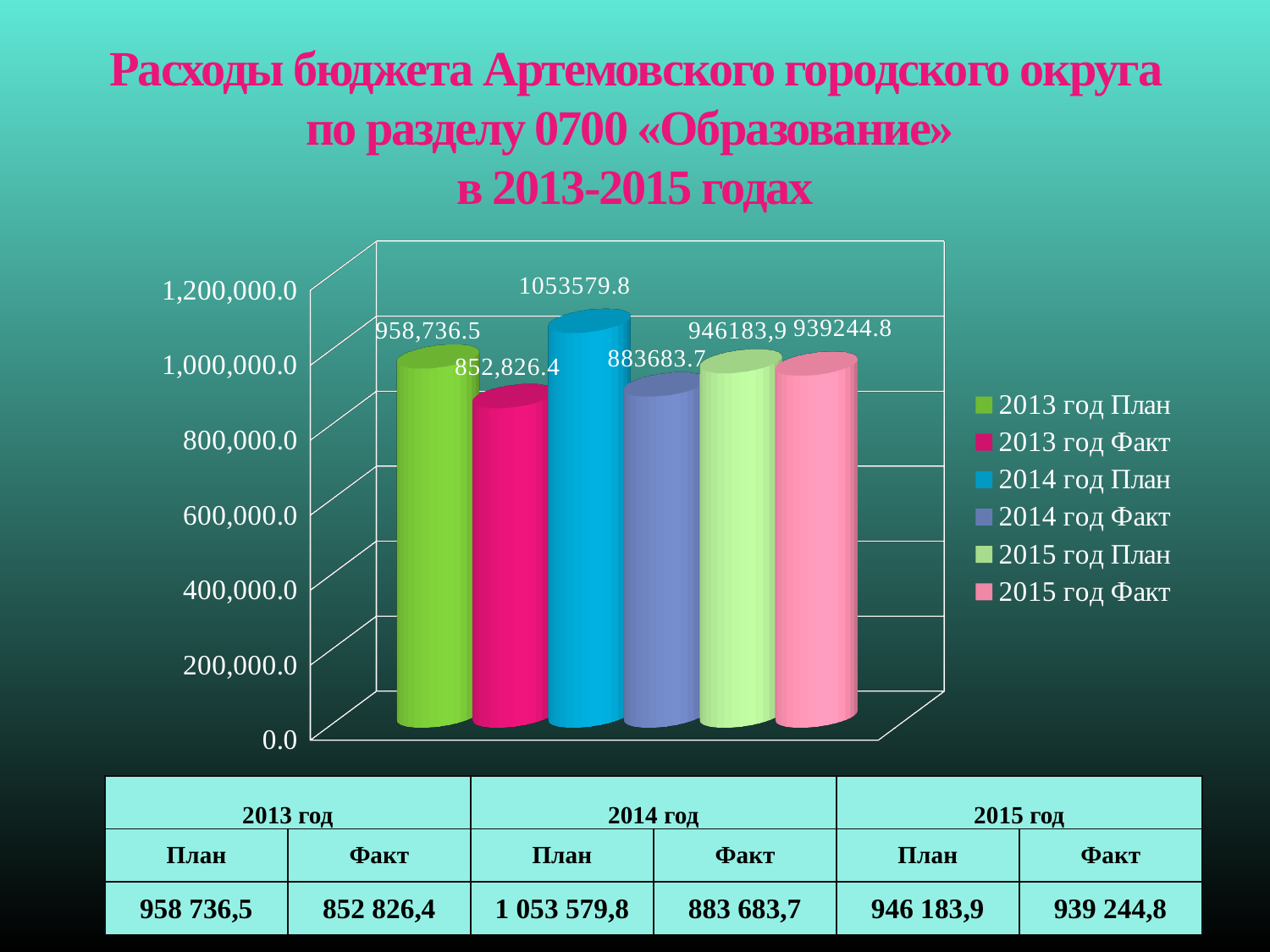

# Расходы бюджета Артемовского городского округа по разделу 0700 «Образование» в 2013-2015 годах

[unsupported chart]

| 2013 год |  | 2014 год |  | 2015 год |  |
| --- | --- | --- | --- | --- | --- |
| План | Факт | План | Факт | План | Факт |
| 958 736,5 | 852 826,4 | 1 053 579,8 | 883 683,7 | 946 183,9 | 939 244,8 |